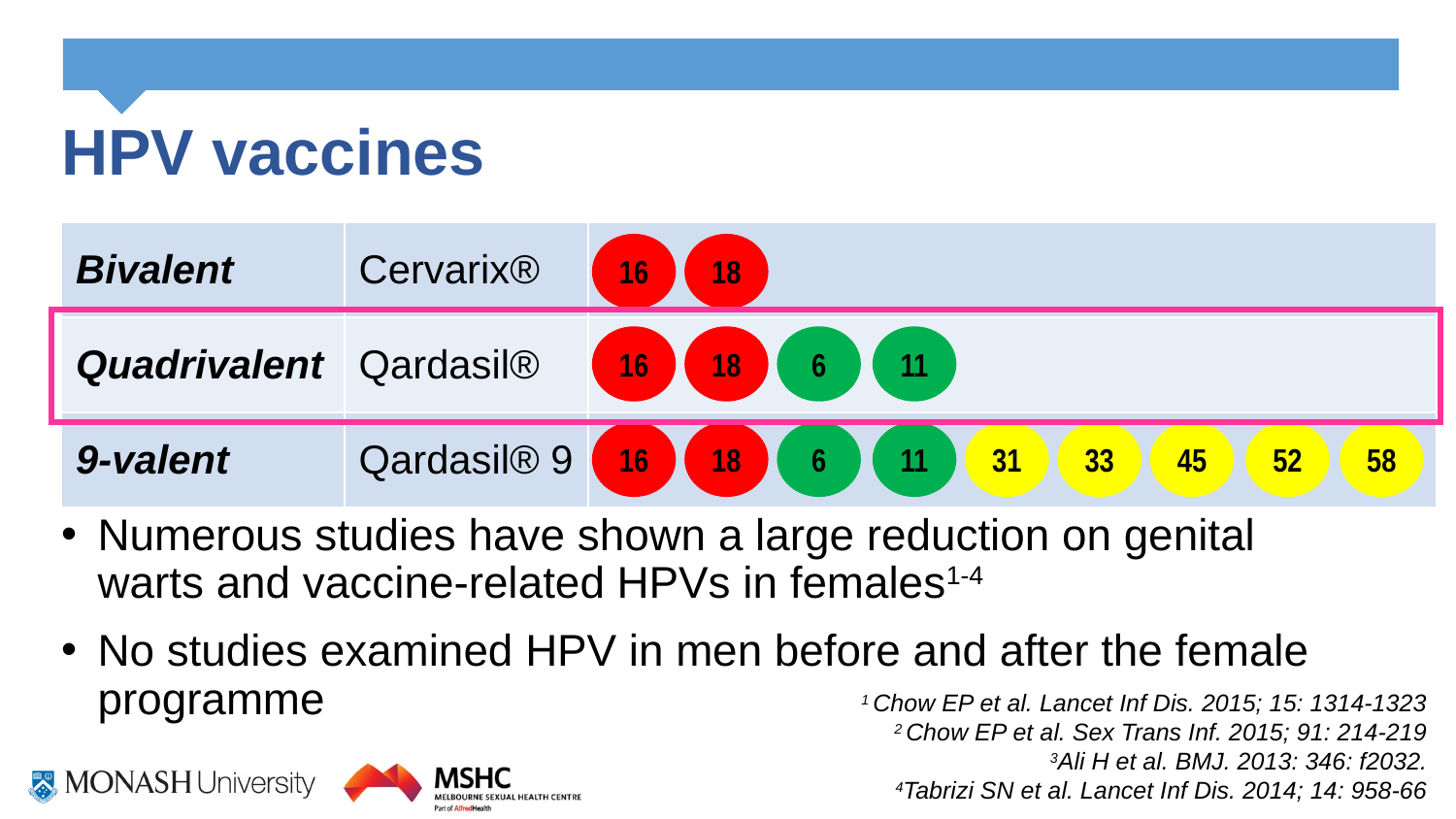

# HPV vaccines
| Bivalent | Cervarix® |  |
| --- | --- | --- |
| Quadrivalent | Qardasil® |  |
| 9-valent | Qardasil® 9 |  |
16
18

16
18
6
11
16
18
6
11
31
33
45
52
58
Numerous studies have shown a large reduction on genital warts and vaccine-related HPVs in females1-4
No studies examined HPV in men before and after the female programme

1 Chow EP et al. Lancet Inf Dis. 2015; 15: 1314-1323
2 Chow EP et al. Sex Trans Inf. 2015; 91: 214-219
3Ali H et al. BMJ. 2013: 346: f2032.
4Tabrizi SN et al. Lancet Inf Dis. 2014; 14: 958-66